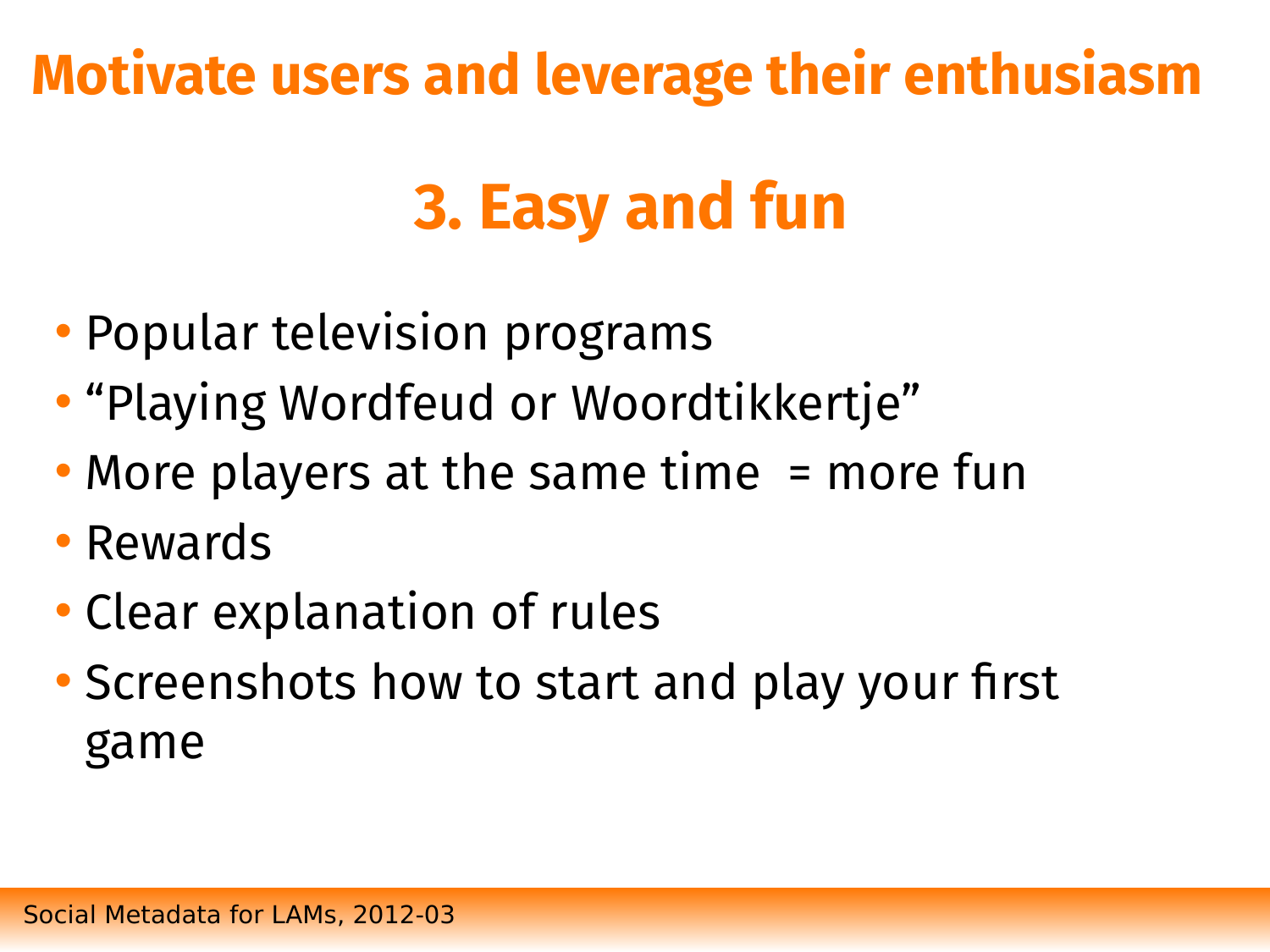

Motivate users and leverage their enthusiasm

Motivate users and leverage their enthusiasm
# 3. Easy and fun
Popular television programs
“Playing Wordfeud or Woordtikkertje”
More players at the same time  = more fun
Rewards
Clear explanation of rules
Screenshots how to start and play your first game